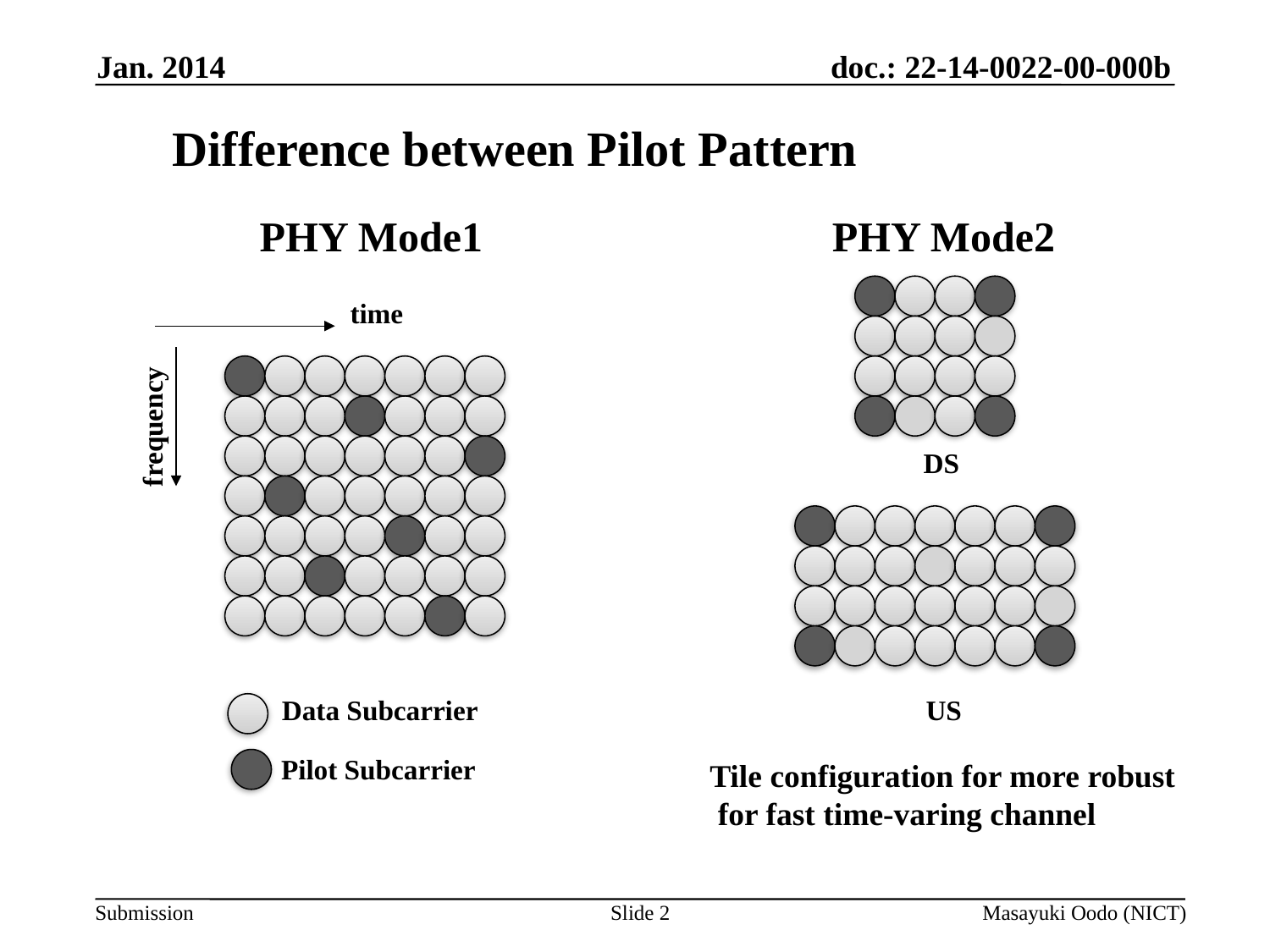

Jan. 2014
# Difference between Pilot Pattern
PHY Mode1                                 PHY Mode2

time

frequency

DS

Data Subcarrier
US

Pilot Subcarrier

Tile configuration for more robust
 for fast time-varing channel
Slide 2
Masayuki Oodo (NICT)